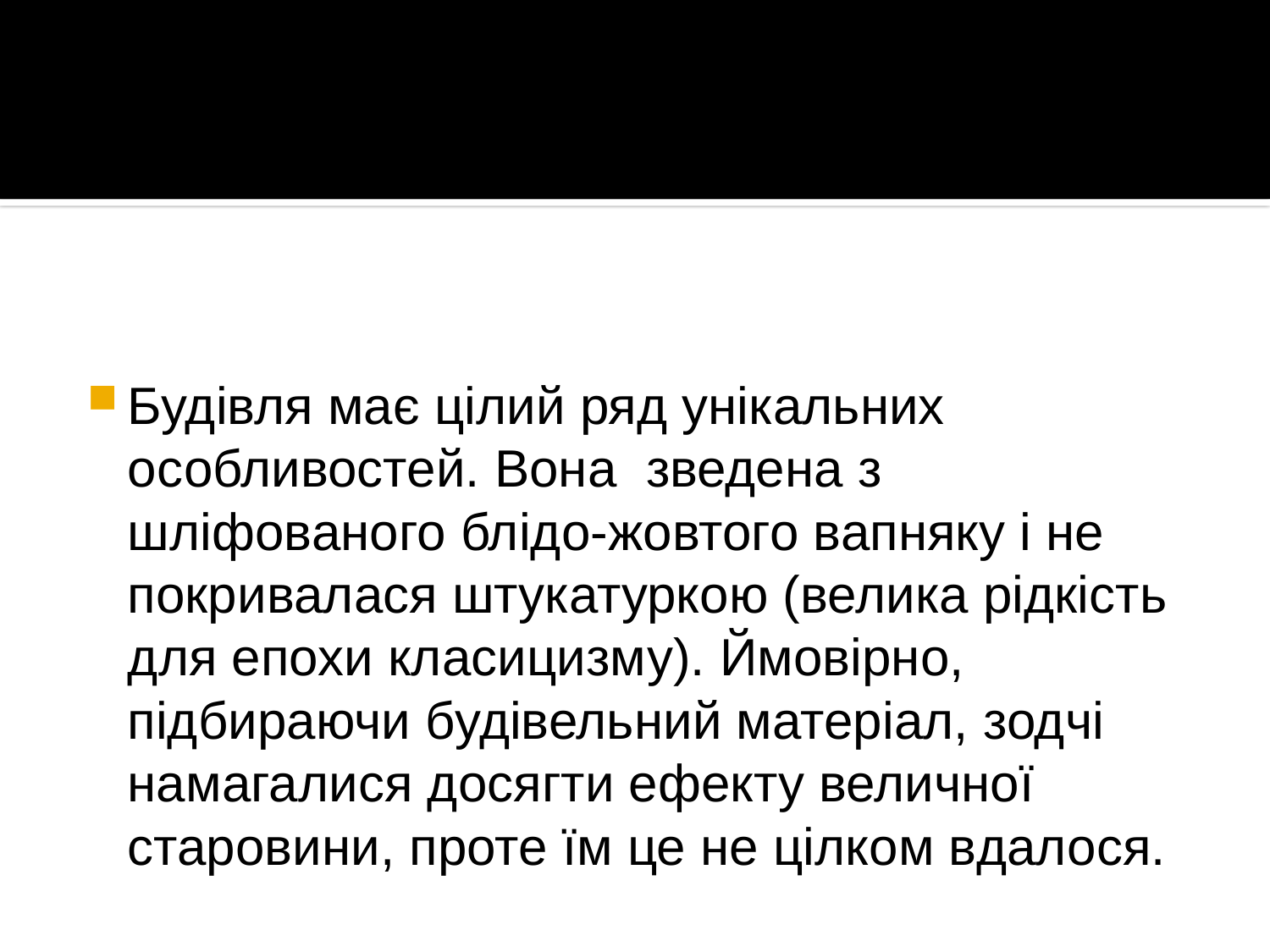

#

Будівля має цілий ряд унікальних особливостей. Вона  зведена з шліфованого блідо-жовтого вапняку і не покривалася штукатуркою (велика рідкість для епохи класицизму). Ймовірно, підбираючи будівельний матеріал, зодчі намагалися досягти ефекту величної старовини, проте їм це не цілком вдалося.